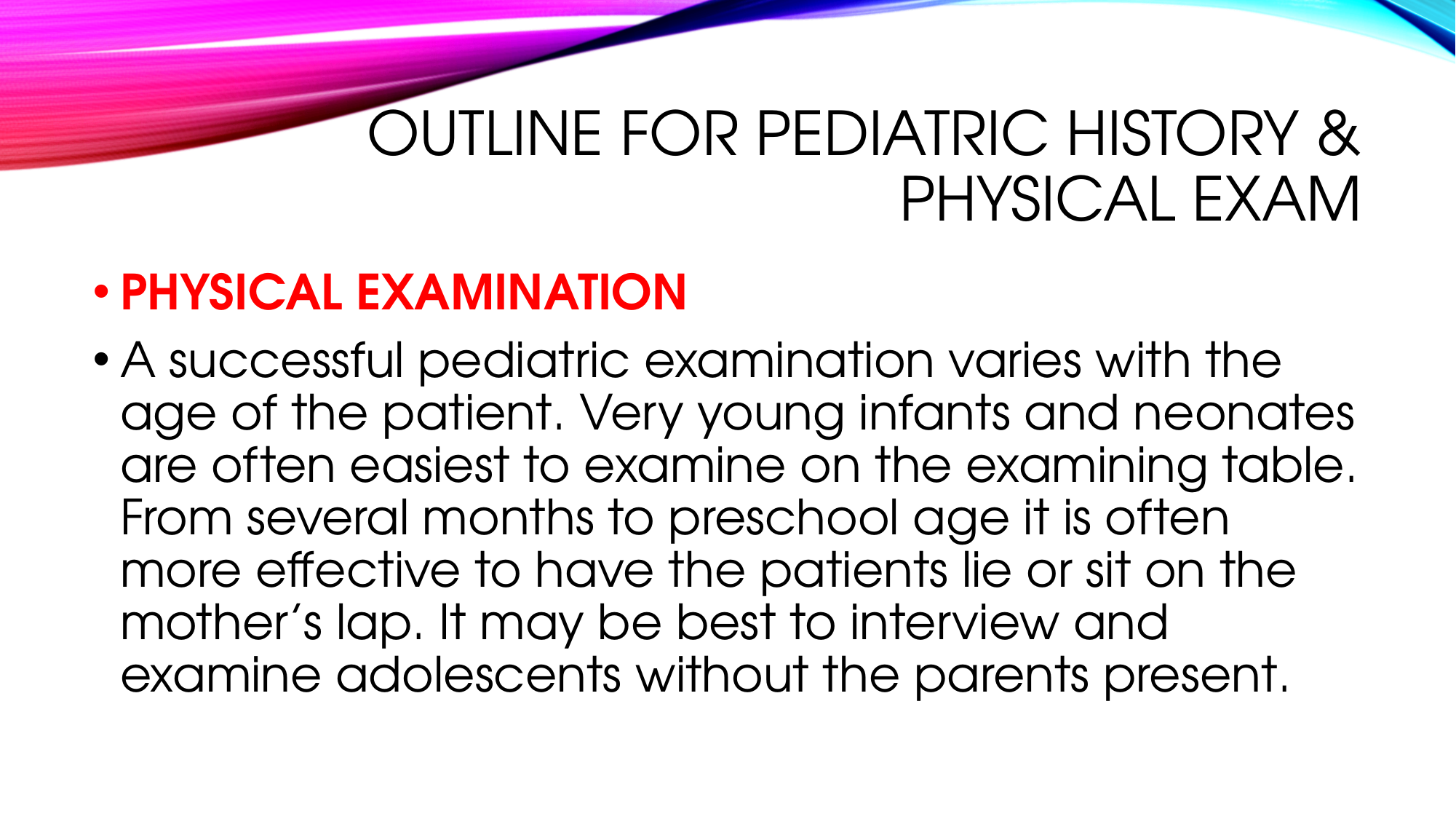

# OUTLINE FOR PEDIATRIC HISTORY & PHYSICAL EXAM
PHYSICAL EXAMINATION
A successful pediatric examination varies with the age of the patient. Very young infants and neonates are often easiest to examine on the examining table. From several months to preschool age it is often more effective to have the patients lie or sit on the mother’s lap. It may be best to interview and examine adolescents without the parents present.